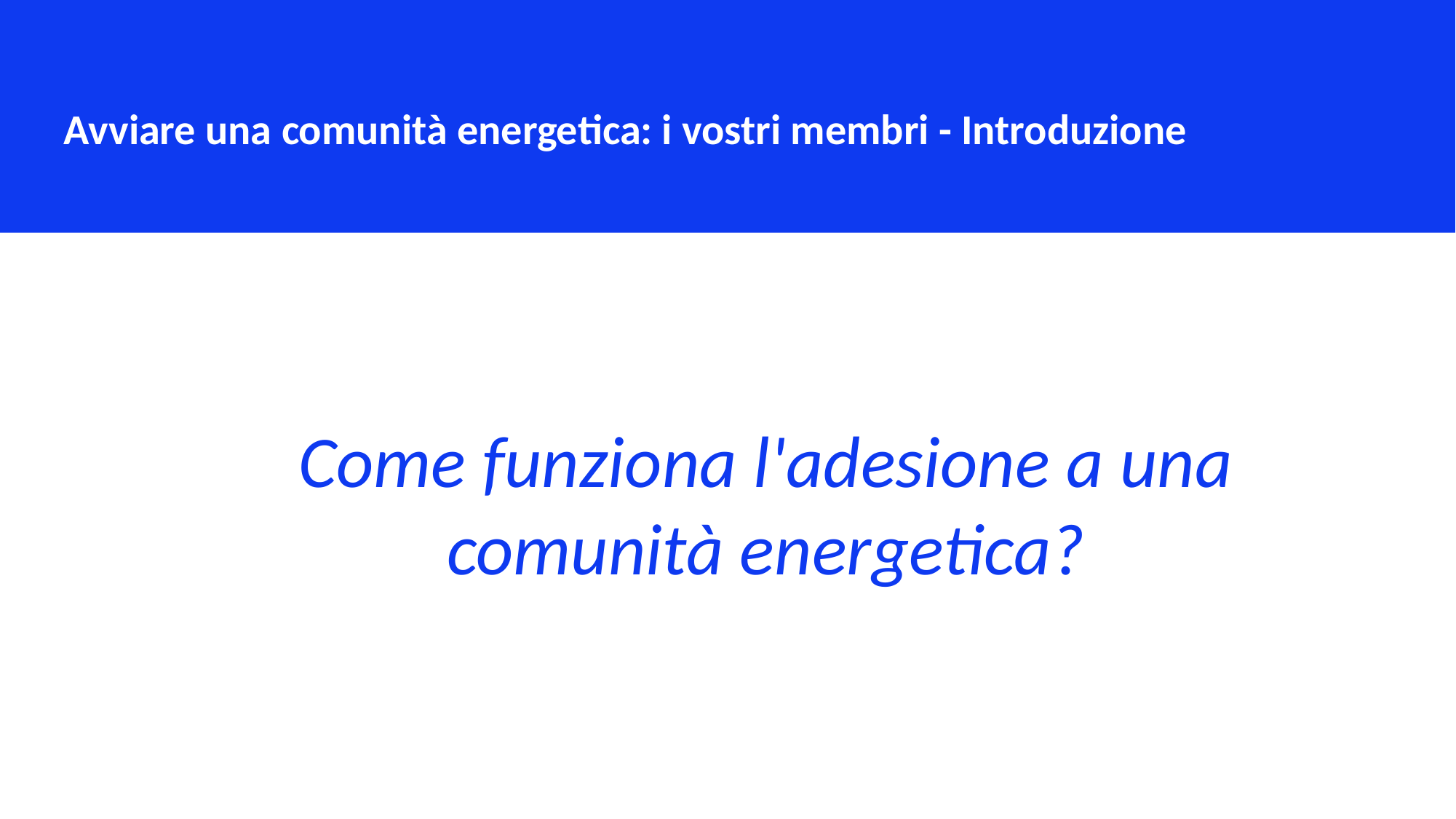

Avviare una comunità energetica: i vostri membri - Introduzione

Come funziona l'adesione a una comunità energetica?